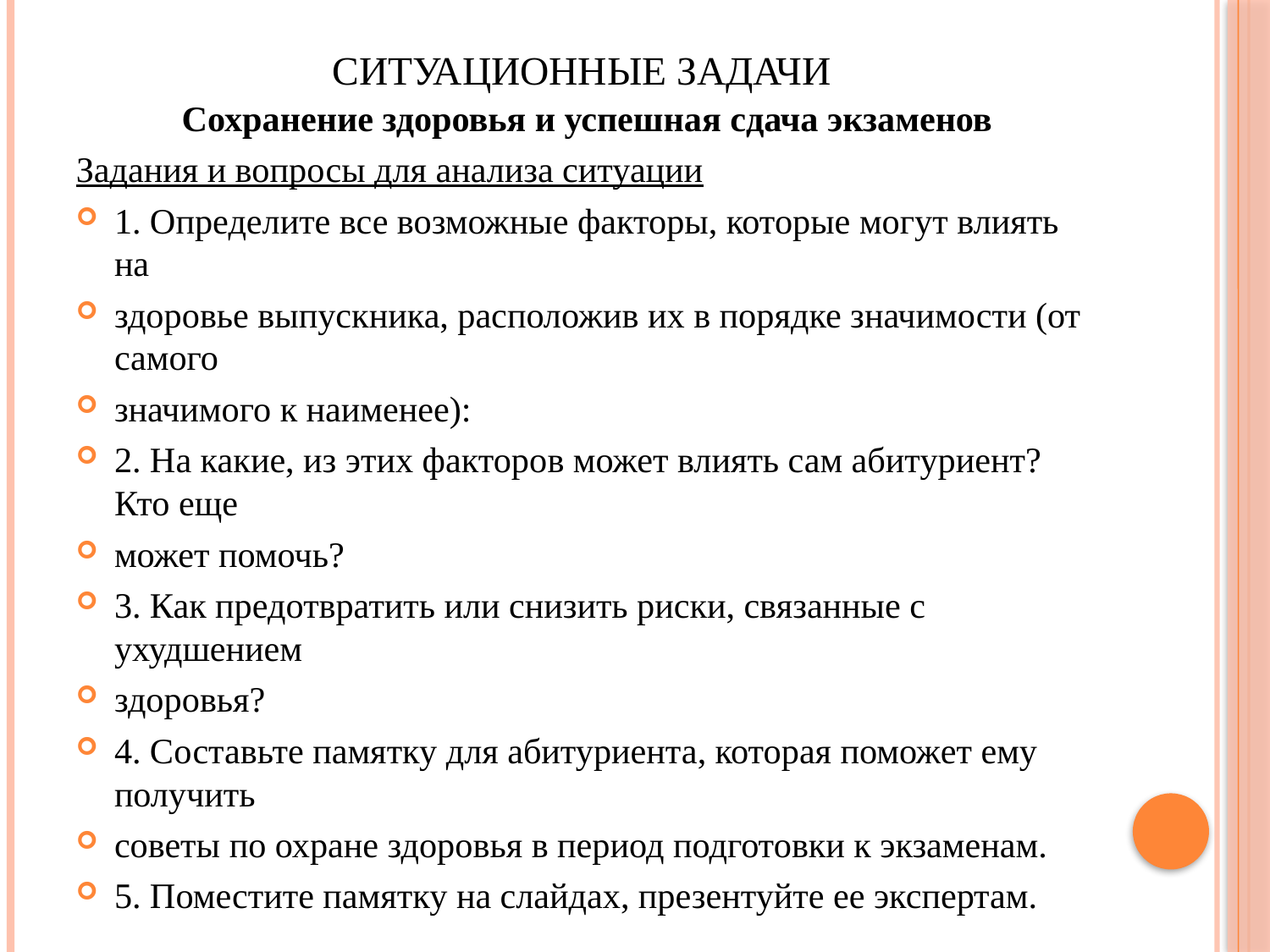

# Ситуационные задачи
Сохранение здоровья и успешная сдача экзаменов
Задания и вопросы для анализа ситуации
1. Определите все возможные факторы, которые могут влиять на
здоровье выпускника, расположив их в порядке значимости (от самого
значимого к наименее):
2. На какие, из этих факторов может влиять сам абитуриент? Кто еще
может помочь?
3. Как предотвратить или снизить риски, связанные с ухудшением
здоровья?
4. Составьте памятку для абитуриента, которая поможет ему получить
советы по охране здоровья в период подготовки к экзаменам.
5. Поместите памятку на слайдах, презентуйте ее экспертам.